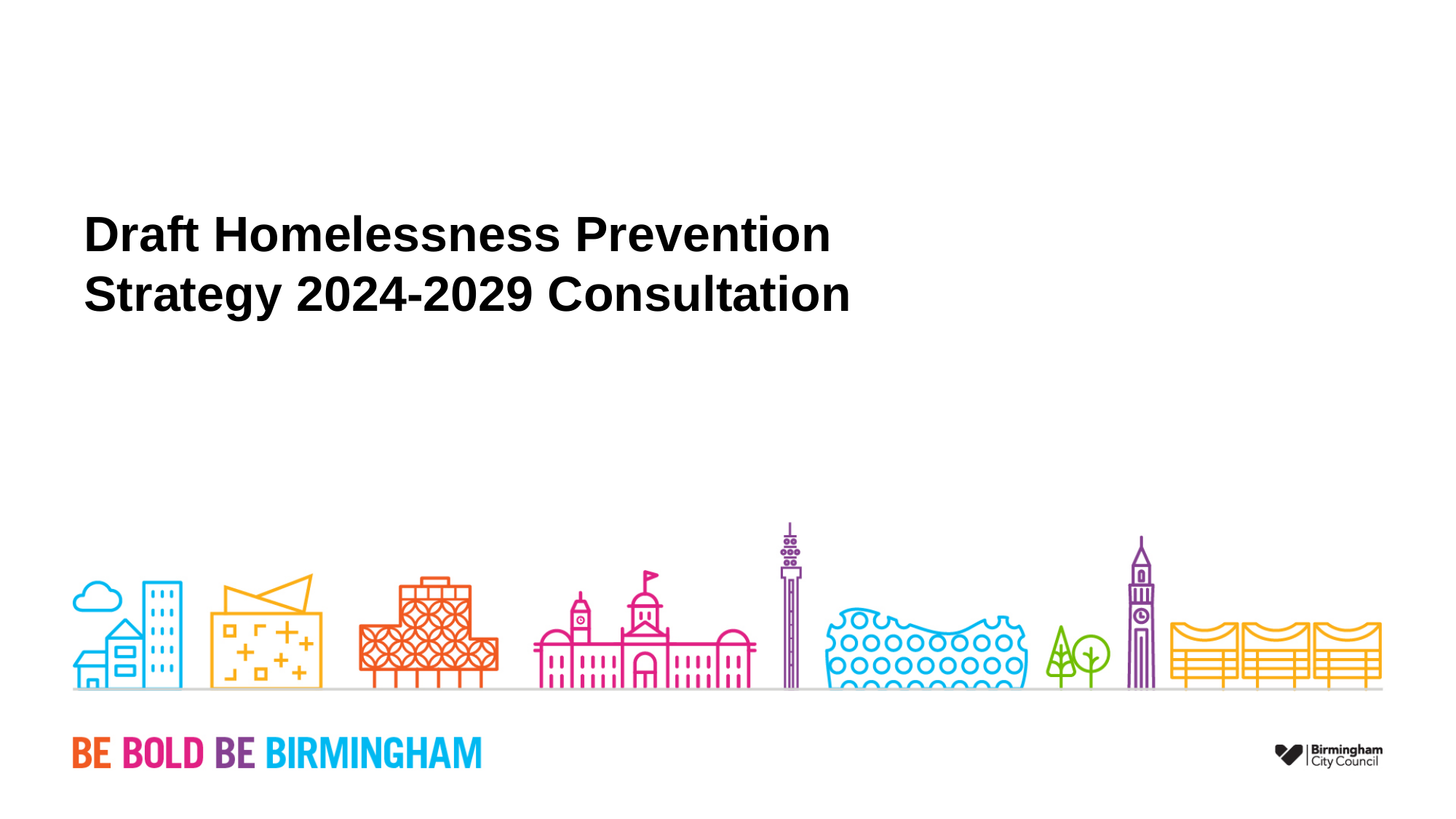

# Draft Homelessness Prevention Strategy 2024-2029 Consultation